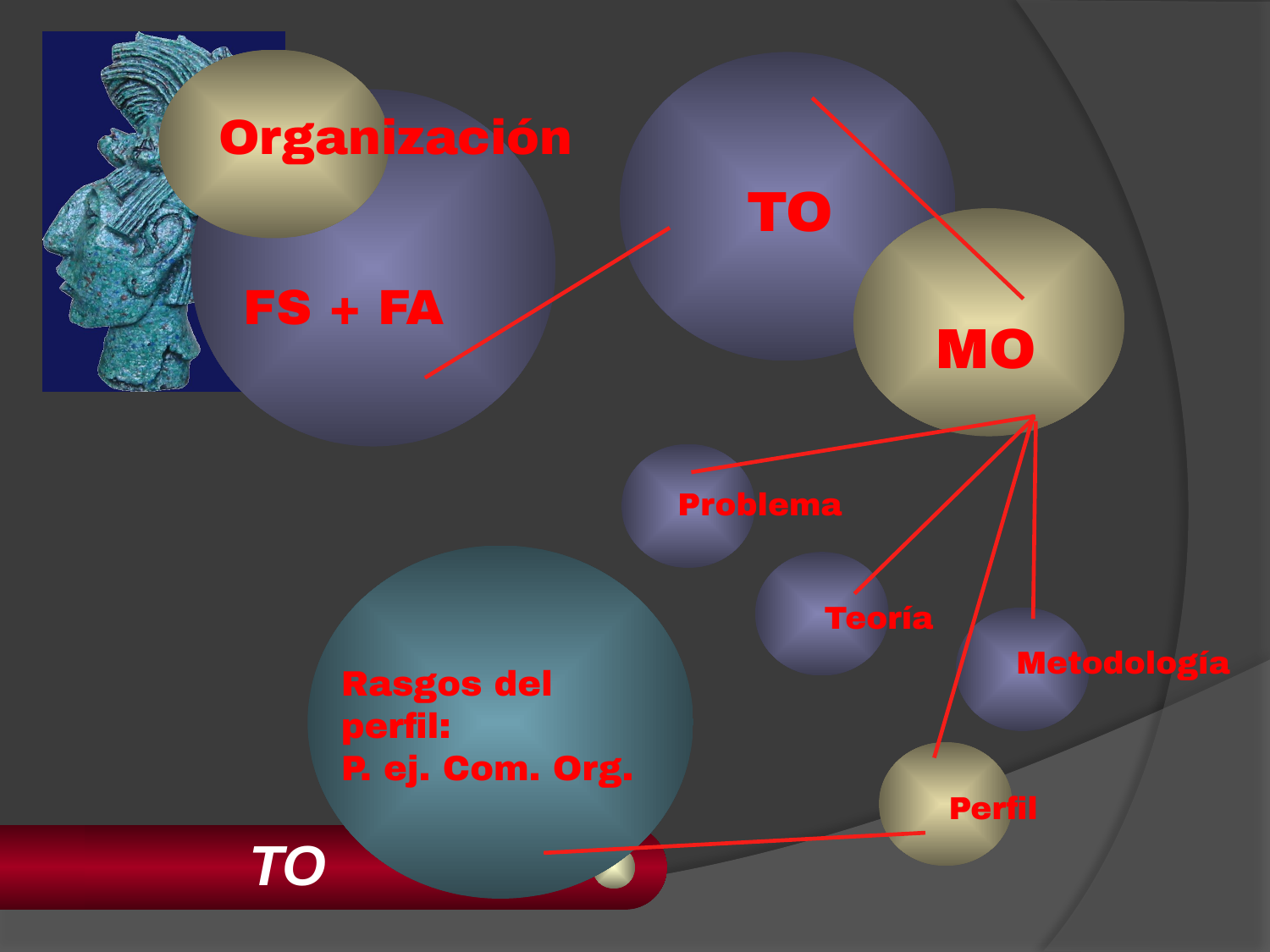

Organización

TO

FS + FA

MO

Problema

Rasgos del
perfil:
P. ej. Com. Org.

Teoría

Metodología

Perfil

# TO